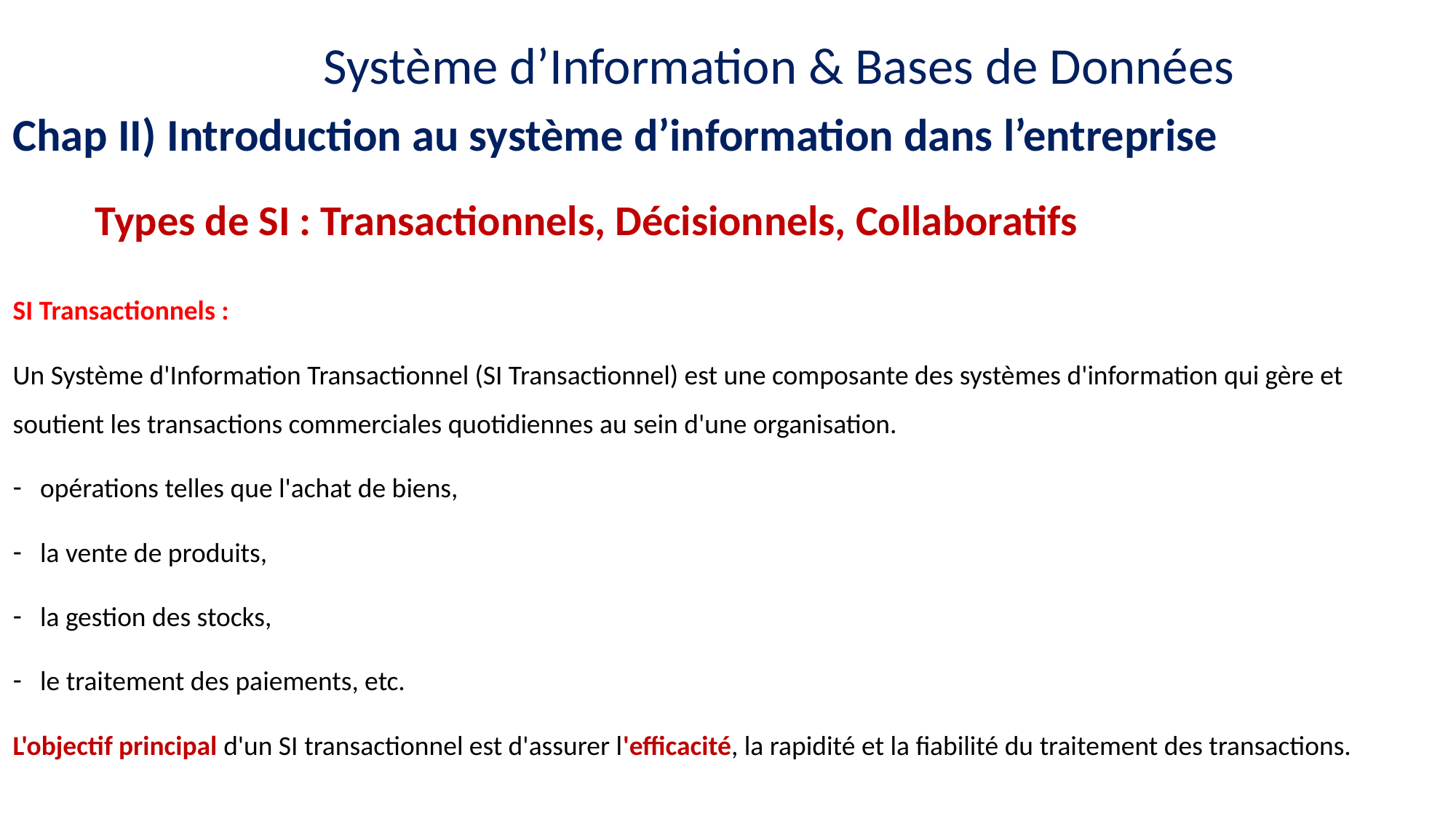

Système d’Information & Bases de Données
Chap II) Introduction au système d’information dans l’entreprise
Types de SI : Transactionnels, Décisionnels, Collaboratifs
SI Transactionnels :
Un Système d'Information Transactionnel (SI Transactionnel) est une composante des systèmes d'information qui gère et soutient les transactions commerciales quotidiennes au sein d'une organisation.
opérations telles que l'achat de biens,
la vente de produits,
la gestion des stocks,
le traitement des paiements, etc.
L'objectif principal d'un SI transactionnel est d'assurer l'efficacité, la rapidité et la fiabilité du traitement des transactions.